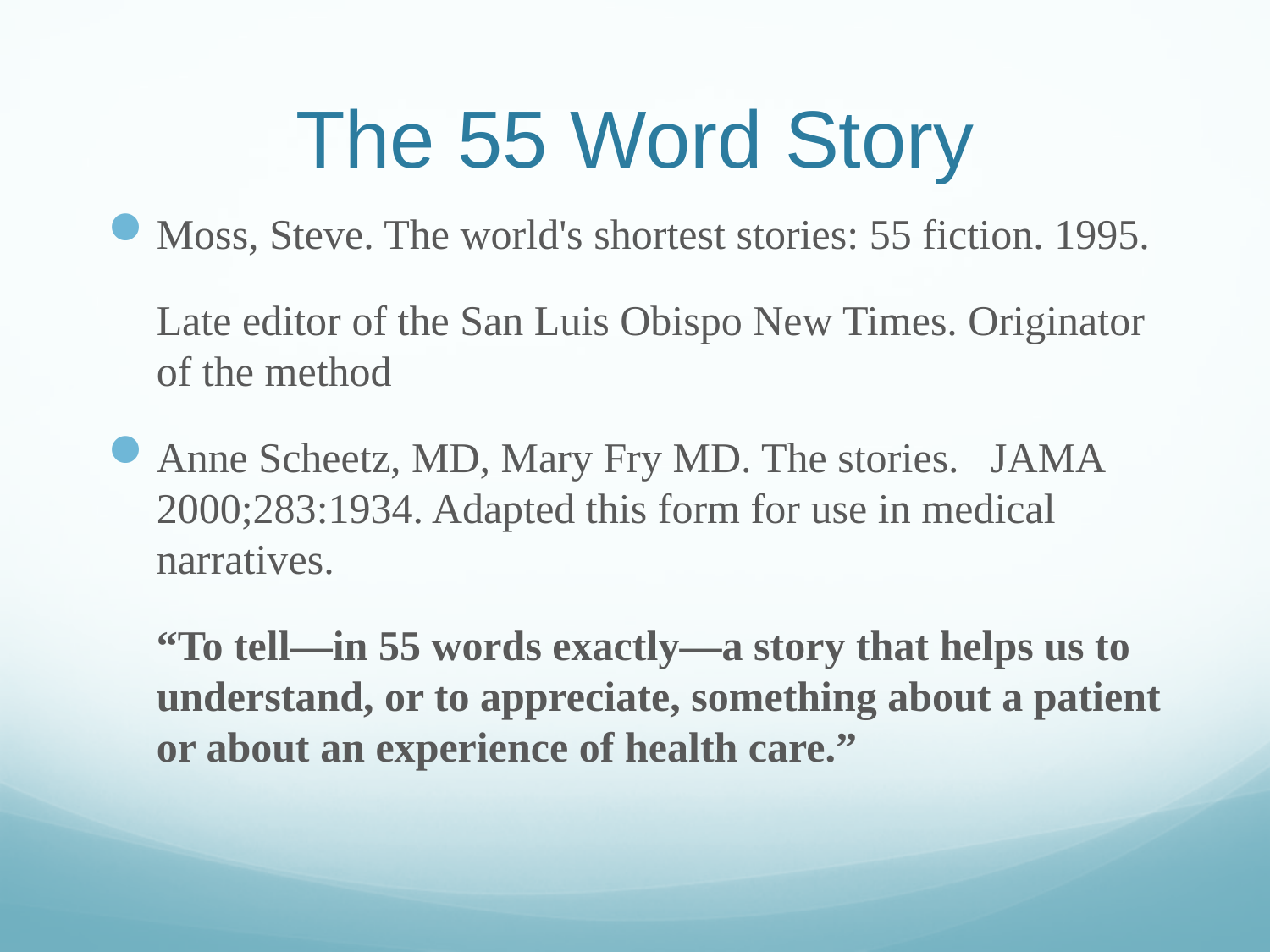

# The 55 Word Story
Moss, Steve. The world's shortest stories: 55 fiction. 1995.
	Late editor of the San Luis Obispo New Times. Originator of the method
Anne Scheetz, MD, Mary Fry MD. The stories.   JAMA 2000;283:1934. Adapted this form for use in medical narratives.
	“To tell—in 55 words exactly—a story that helps us to understand, or to appreciate, something about a patient or about an experience of health care.”